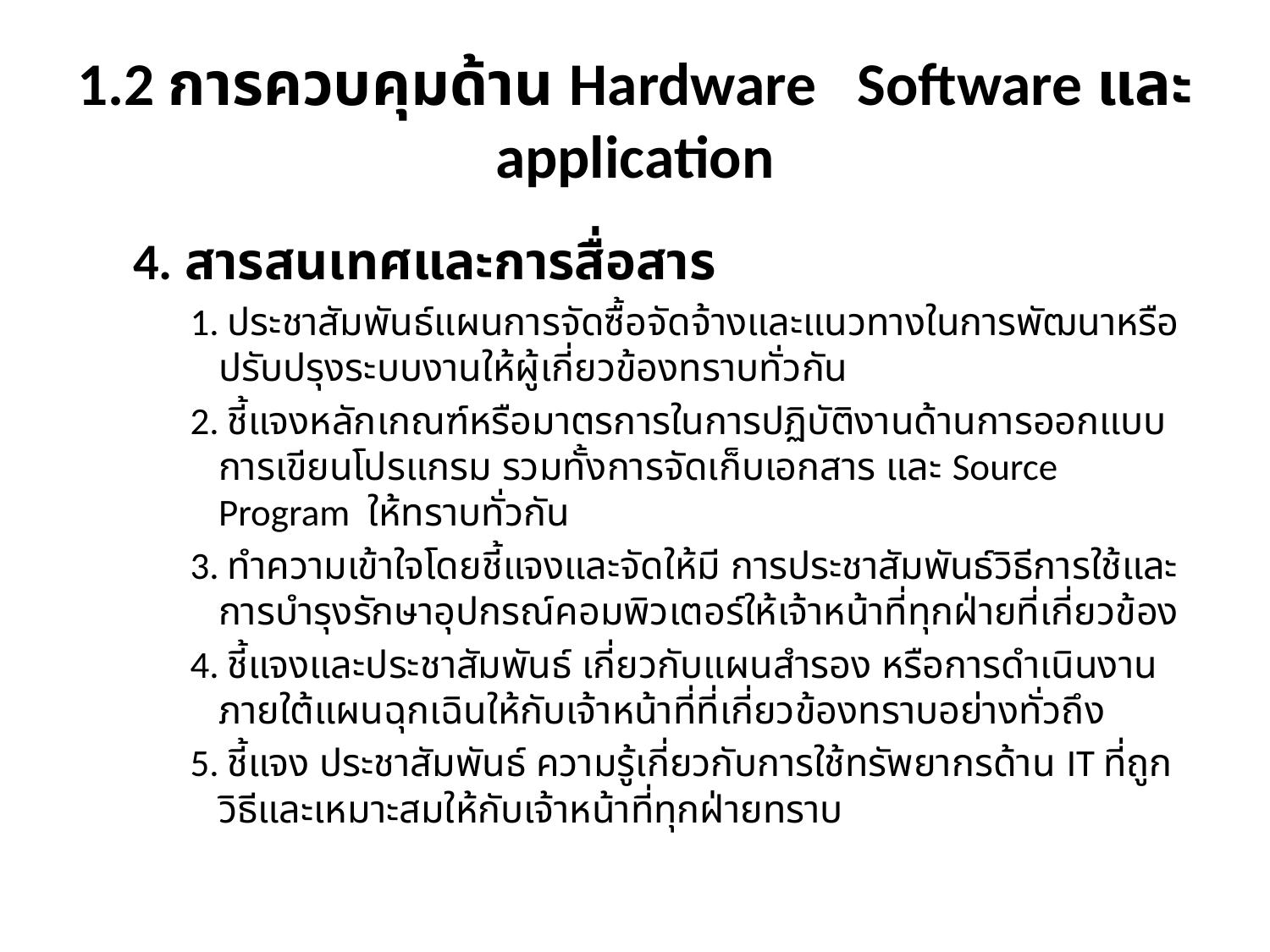

# 1.2 การควบคุมด้าน Hardware   Software และ application
4. สารสนเทศและการสื่อสาร
1. ประชาสัมพันธ์แผนการจัดซื้อจัดจ้างและแนวทางในการพัฒนาหรือปรับปรุงระบบงานให้ผู้เกี่ยวข้องทราบทั่วกัน
2. ชี้แจงหลักเกณฑ์หรือมาตรการในการปฏิบัติงานด้านการออกแบบการเขียนโปรแกรม รวมทั้งการจัดเก็บเอกสาร และ Source  Program  ให้ทราบทั่วกัน
3. ทำความเข้าใจโดยชี้แจงและจัดให้มี การประชาสัมพันธ์วิธีการใช้และการบำรุงรักษาอุปกรณ์คอมพิวเตอร์ให้เจ้าหน้าที่ทุกฝ่ายที่เกี่ยวข้อง
4. ชี้แจงและประชาสัมพันธ์ เกี่ยวกับแผนสำรอง หรือการดำเนินงานภายใต้แผนฉุกเฉินให้กับเจ้าหน้าที่ที่เกี่ยวข้องทราบอย่างทั่วถึง
5. ชี้แจง ประชาสัมพันธ์ ความรู้เกี่ยวกับการใช้ทรัพยากรด้าน IT ที่ถูกวิธีและเหมาะสมให้กับเจ้าหน้าที่ทุกฝ่ายทราบ